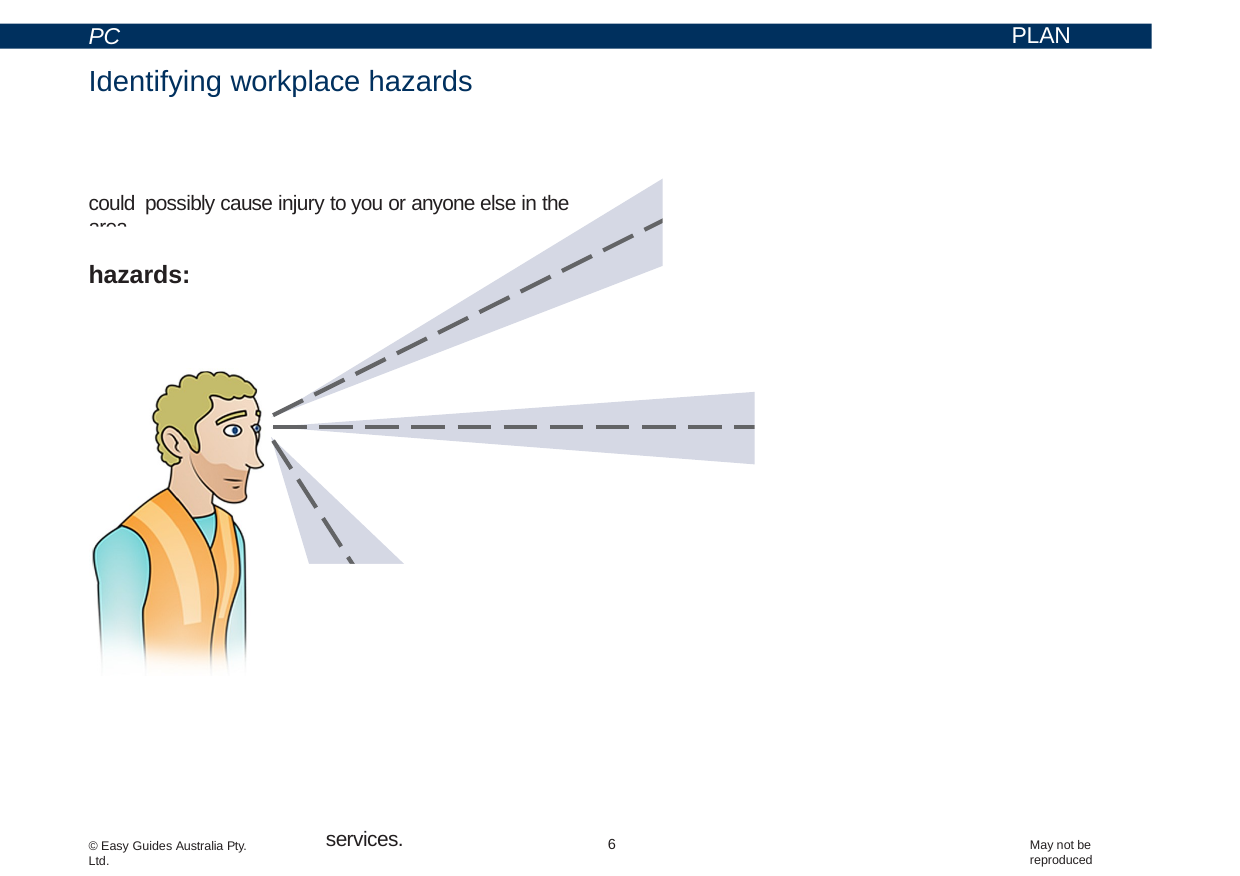

PLAN TASK
PC 1.2
Identifying workplace hazards
Workplace hazards need to be notified before you start work.
Take a good look at your workplace and decide if anything could  possibly cause injury to you or anyone else in the area.

Above eye level
You should check above eye level for:
Powerlines
Buildings
Trees
Clearance heights
Other obstructions
Other overhead services
Bridges.

Zones/areas to check for hazards:

Ground to eye level
You should check around eye height for:
Other equipment
Machinery
People
Pedestrians
Things in the path of travel
Other obstructions
Facilities.

Ground level (and below)
You should check the ground to see if:
There is debris or rubbish in the way
The surface is strong enough to support the
weight of any equipment or materials
If there are any open trenches or recently
filled trenches
Underground services.
6
May not be reproduced
© Easy Guides Australia Pty. Ltd.